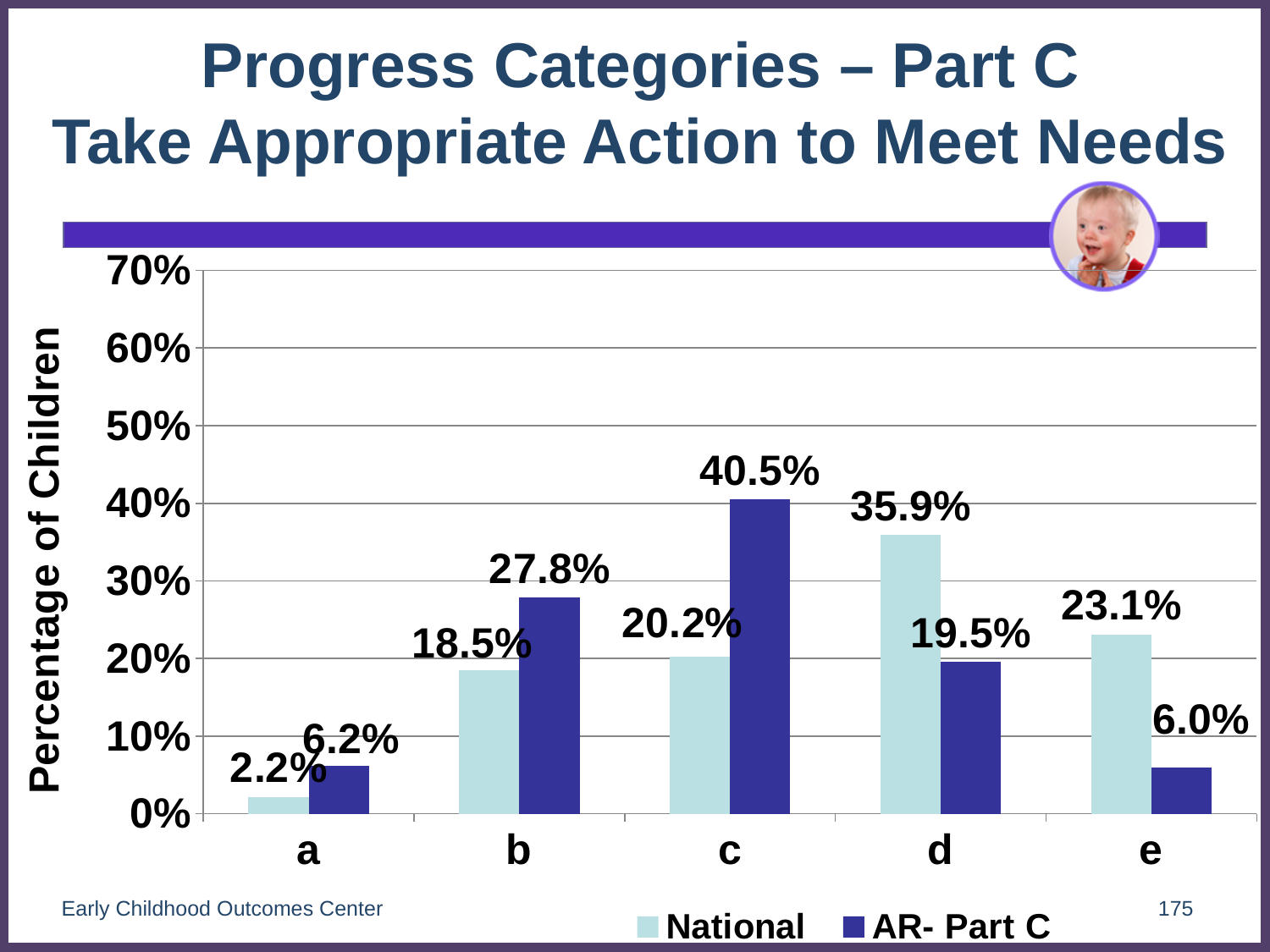

# Progress Categories – Part C Take Appropriate Action to Meet Needs

### Chart

| Category | National | AR- Part C |
|---|---|---|
| a | 0.022 | 0.0619 |
| b | 0.185 | 0.2782 |
| c | 0.202 | 0.4047 |
| d | 0.359 | 0.1954 |
| e | 0.231 | 0.0598 |
Early Childhood Outcomes Center
175